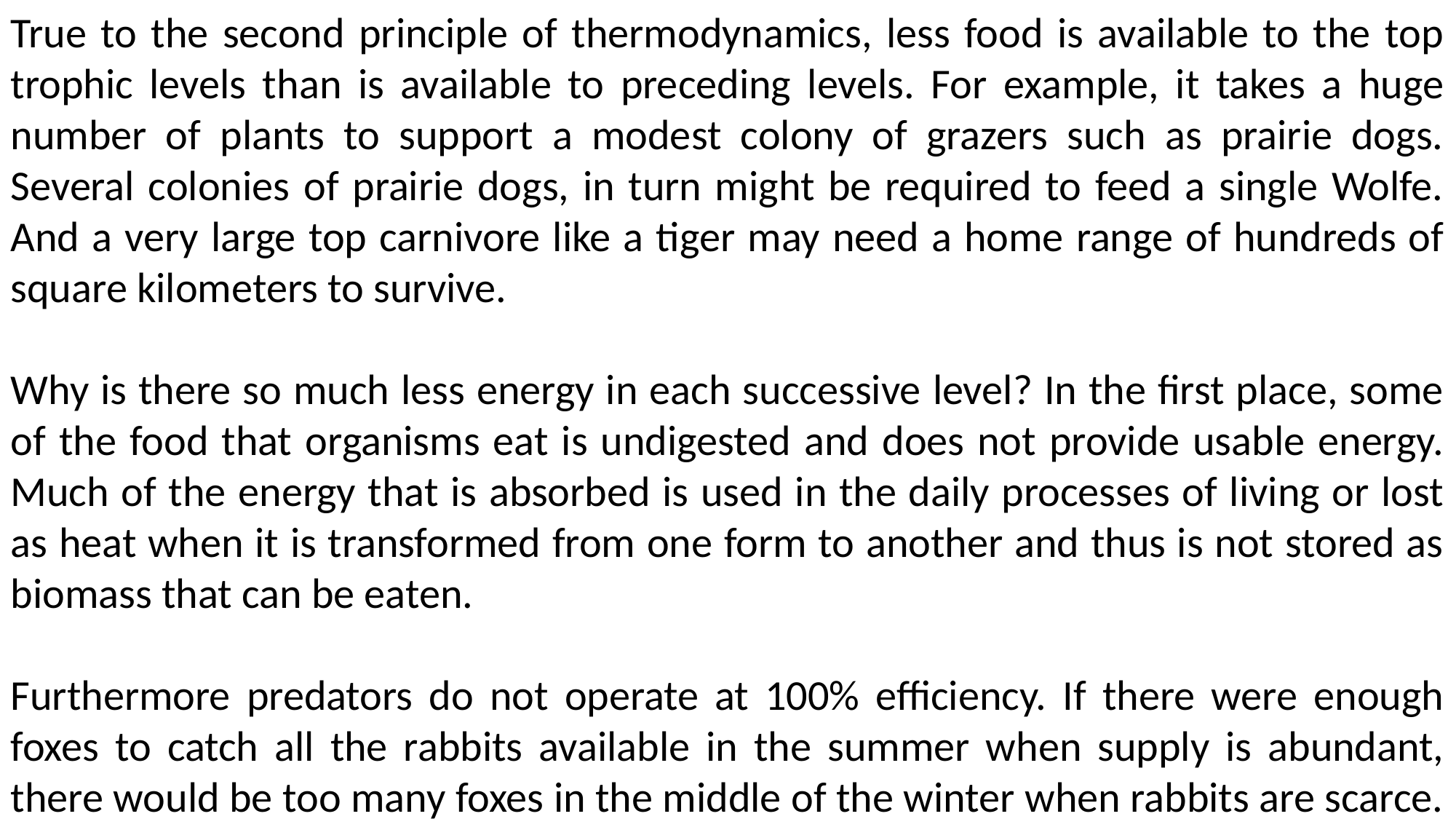

True to the second principle of thermodynamics, less food is available to the top trophic levels than is available to preceding levels. For example, it takes a huge number of plants to support a modest colony of grazers such as prairie dogs. Several colonies of prairie dogs, in turn might be required to feed a single Wolfe. And a very large top carnivore like a tiger may need a home range of hundreds of square kilometers to survive.

Why is there so much less energy in each successive level? In the first place, some of the food that organisms eat is undigested and does not provide usable energy. Much of the energy that is absorbed is used in the daily processes of living or lost as heat when it is transformed from one form to another and thus is not stored as biomass that can be eaten.

Furthermore predators do not operate at 100% efficiency. If there were enough foxes to catch all the rabbits available in the summer when supply is abundant, there would be too many foxes in the middle of the winter when rabbits are scarce.